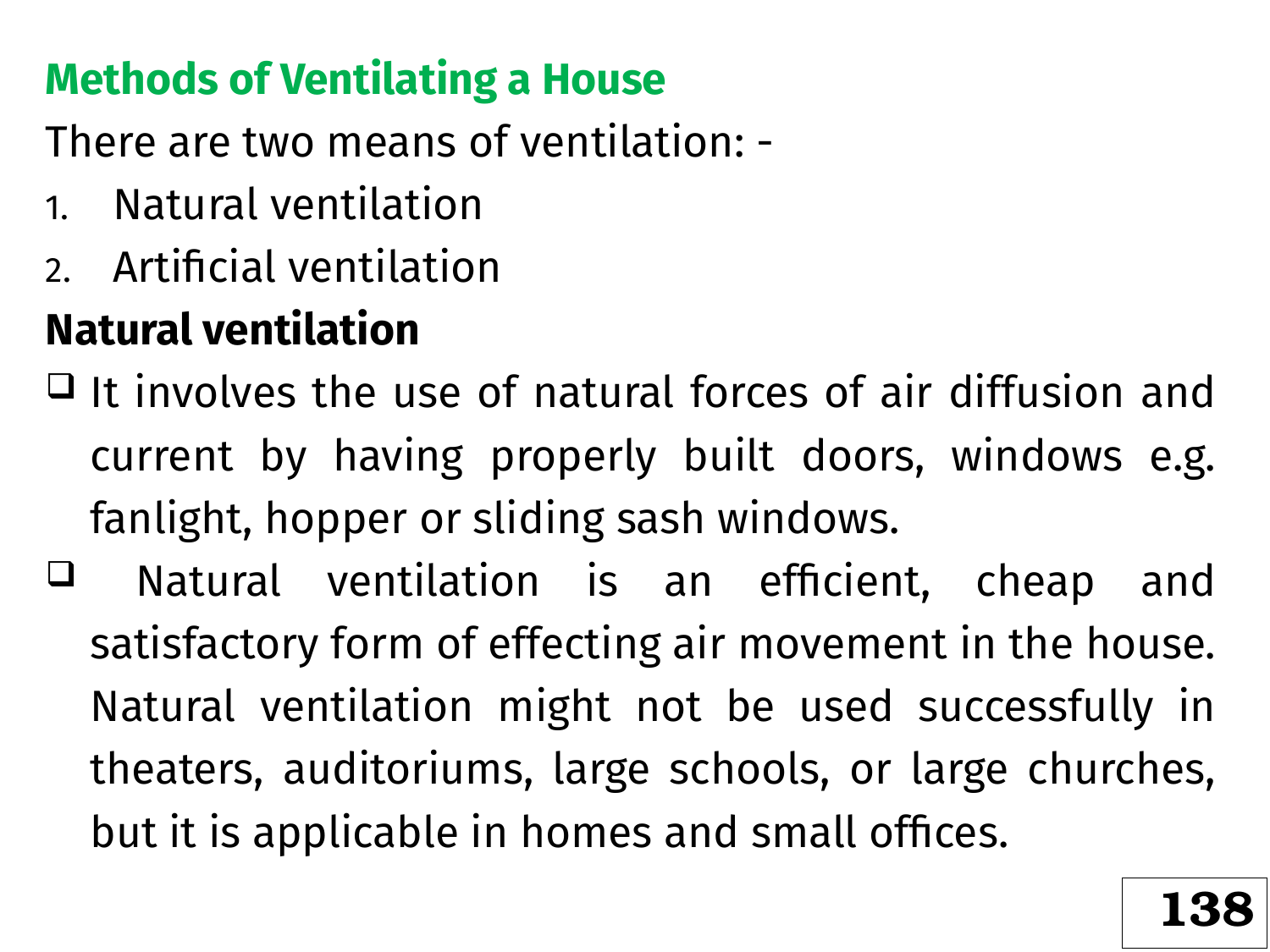

Methods of Ventilating a House
There are two means of ventilation: -
Natural ventilation
Artificial ventilation
Natural ventilation
It involves the use of natural forces of air diffusion and current by having properly built doors, windows e.g. fanlight, hopper or sliding sash windows.
 Natural ventilation is an efficient, cheap and satisfactory form of effecting air movement in the house. Natural ventilation might not be used successfully in theaters, auditoriums, large schools, or large churches, but it is applicable in homes and small offices.

138